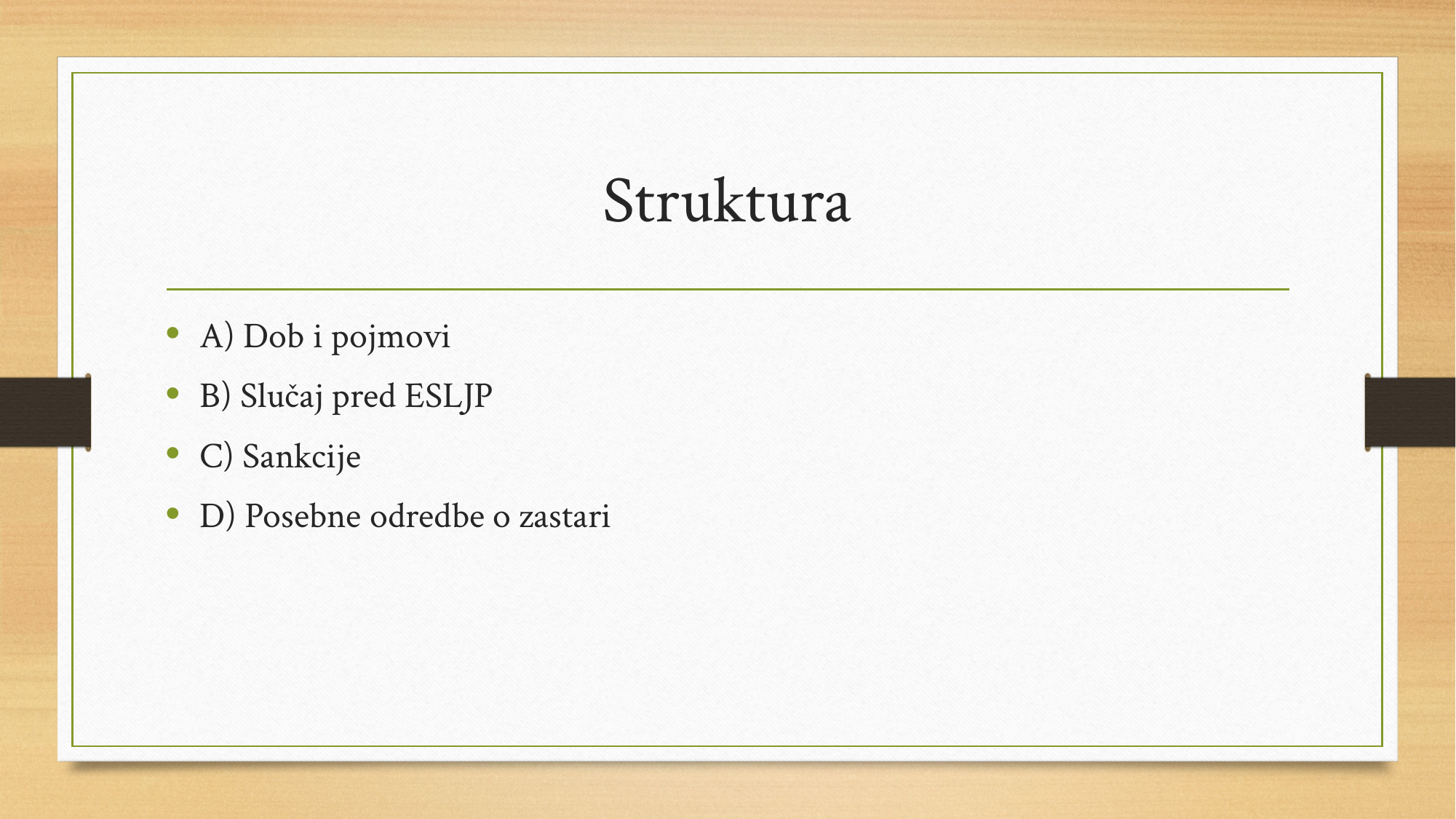

# Struktura
A) Dob i pojmovi
B) Slučaj pred ESLJP
C) Sankcije
D) Posebne odredbe o zastari